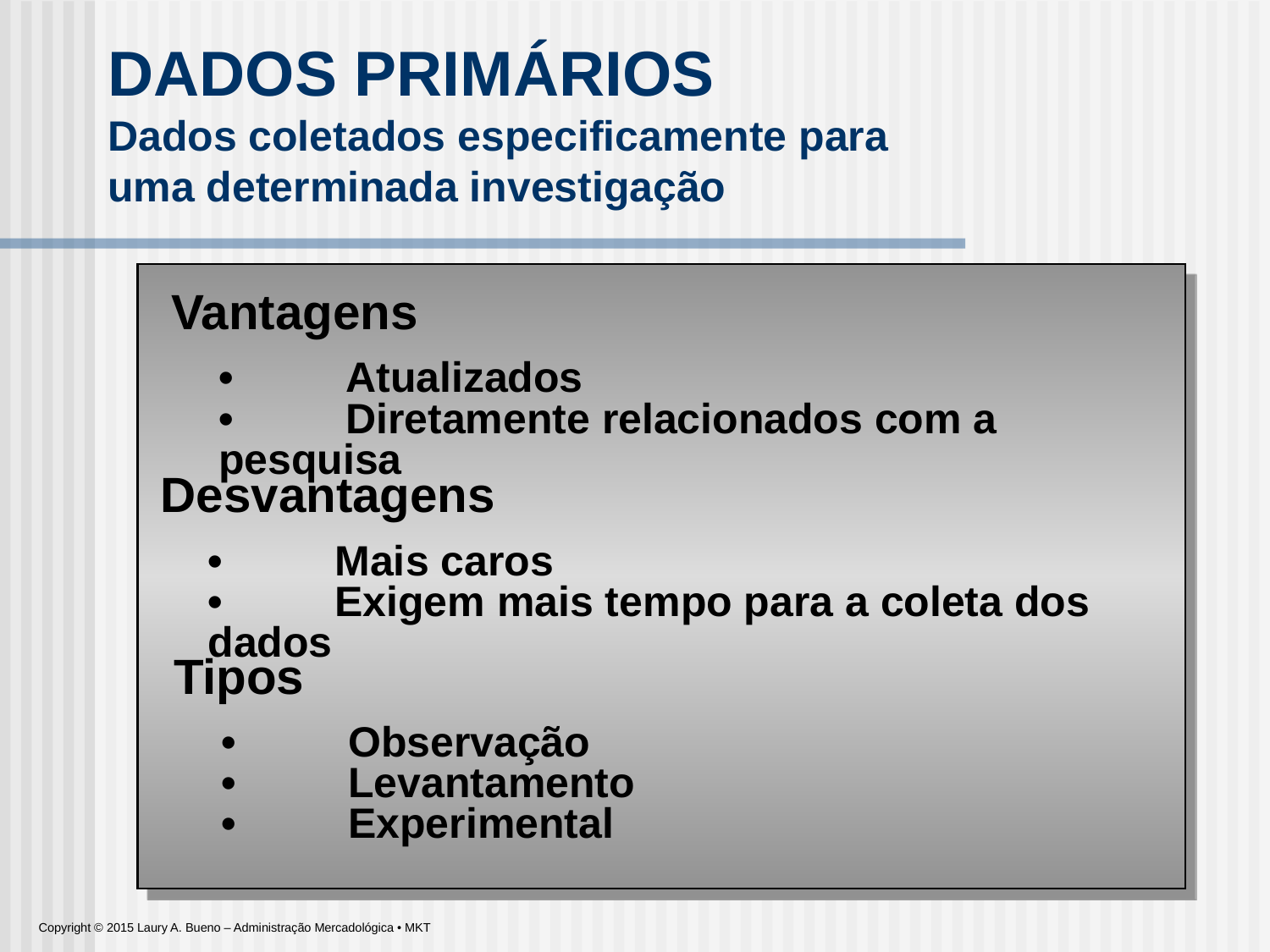

DADOS PRIMÁRIOS
Dados coletados especificamente para uma determinada investigação

Vantagens
	•	Atualizados
•	Diretamente relacionados com a pesquisa
Desvantagens
	•	Mais caros
•	Exigem mais tempo para a coleta dos dados
Tipos
	•	Observação
•	Levantamento
•	Experimental
Copyright © 2015 Laury A. Bueno – Administração Mercadológica • MKT